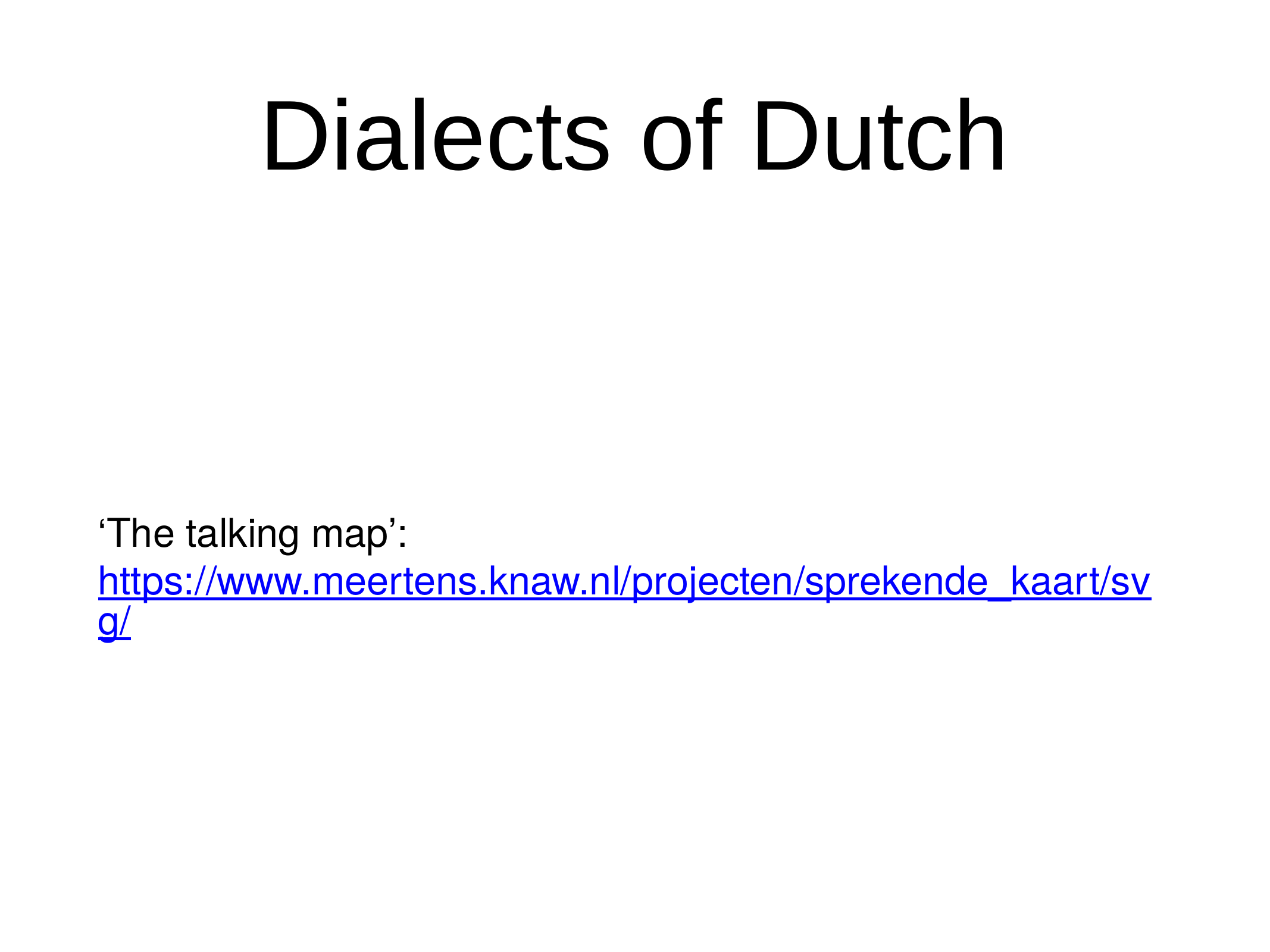

# Dialects of Dutch
‘The talking map’: https://www.meertens.knaw.nl/projecten/sprekende_kaart/svg/